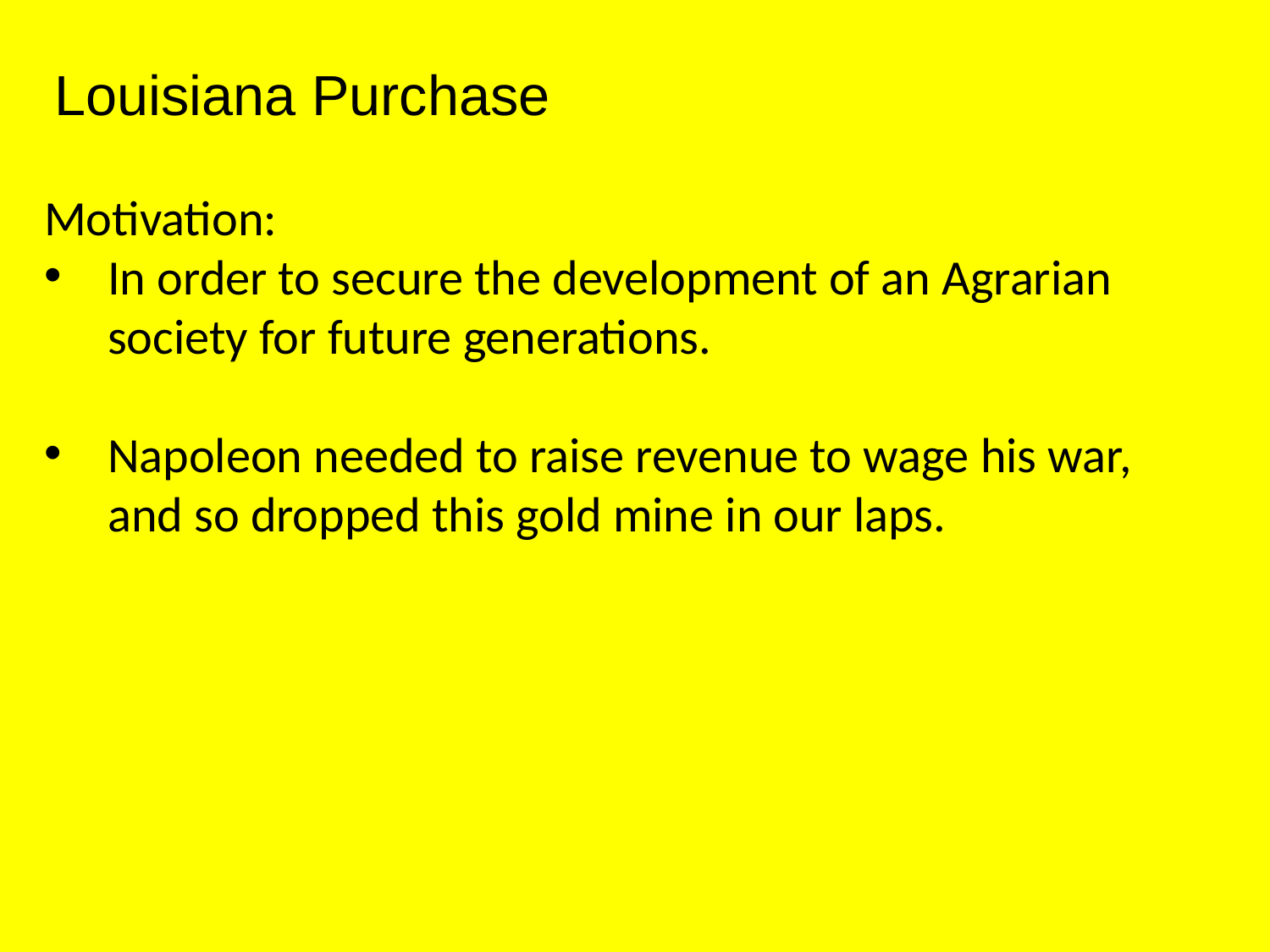

Louisiana Purchase
Motivation:
In order to secure the development of an Agrarian society for future generations.

Napoleon needed to raise revenue to wage his war, and so dropped this gold mine in our laps.